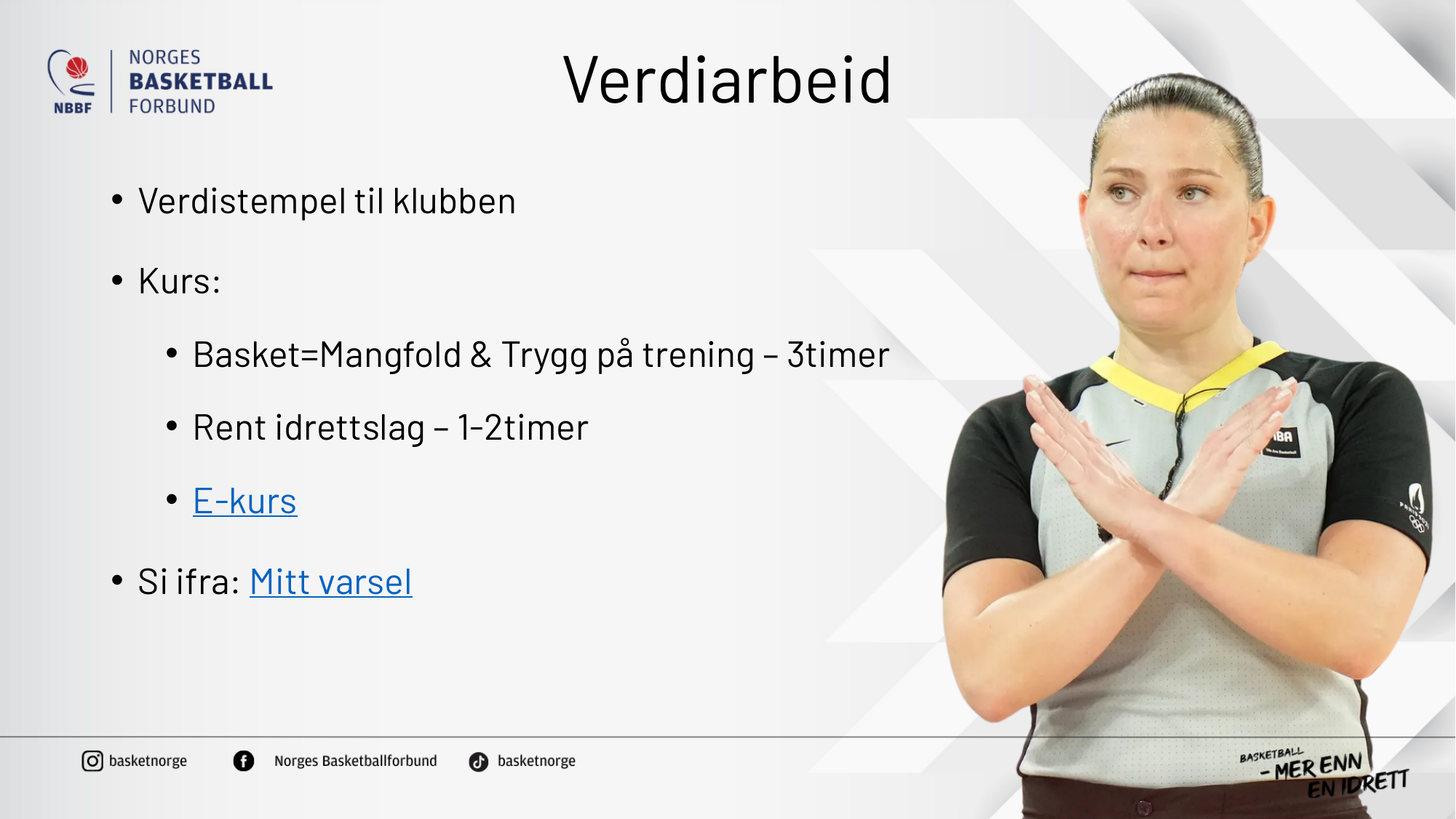

# Verdiarbeid
Verdistempel til klubben
Kurs:
Basket=Mangfold & Trygg på trening – 3timer
Rent idrettslag – 1-2timer
E-kurs
Si ifra: Mitt varsel